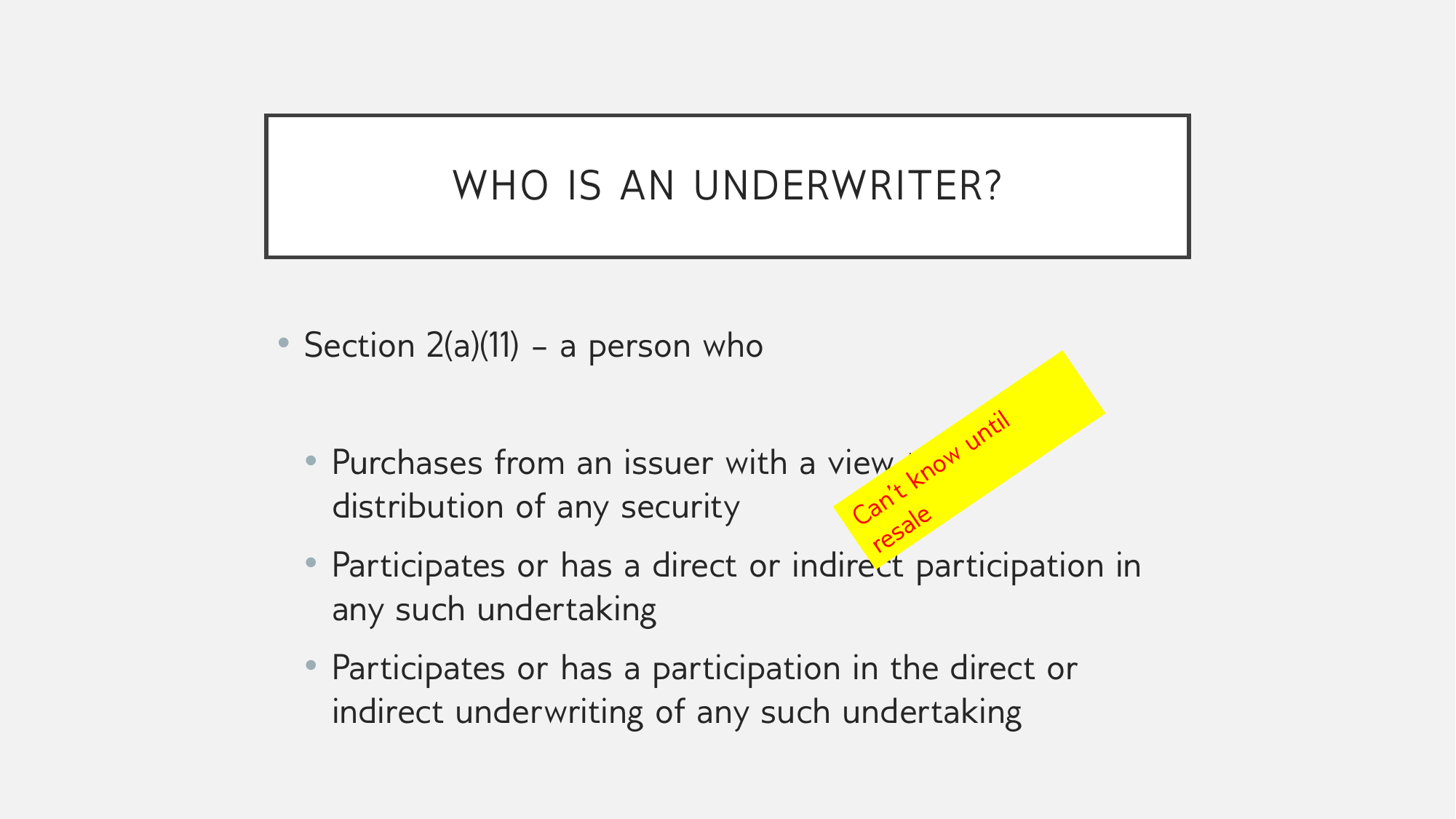

# Who is an underwriter?
Section 2(a)(11) – a person who

Purchases from an issuer with a view to the distribution of any security
Participates or has a direct or indirect participation in any such undertaking
Participates or has a participation in the direct or indirect underwriting of any such undertaking
Can’t know until resale